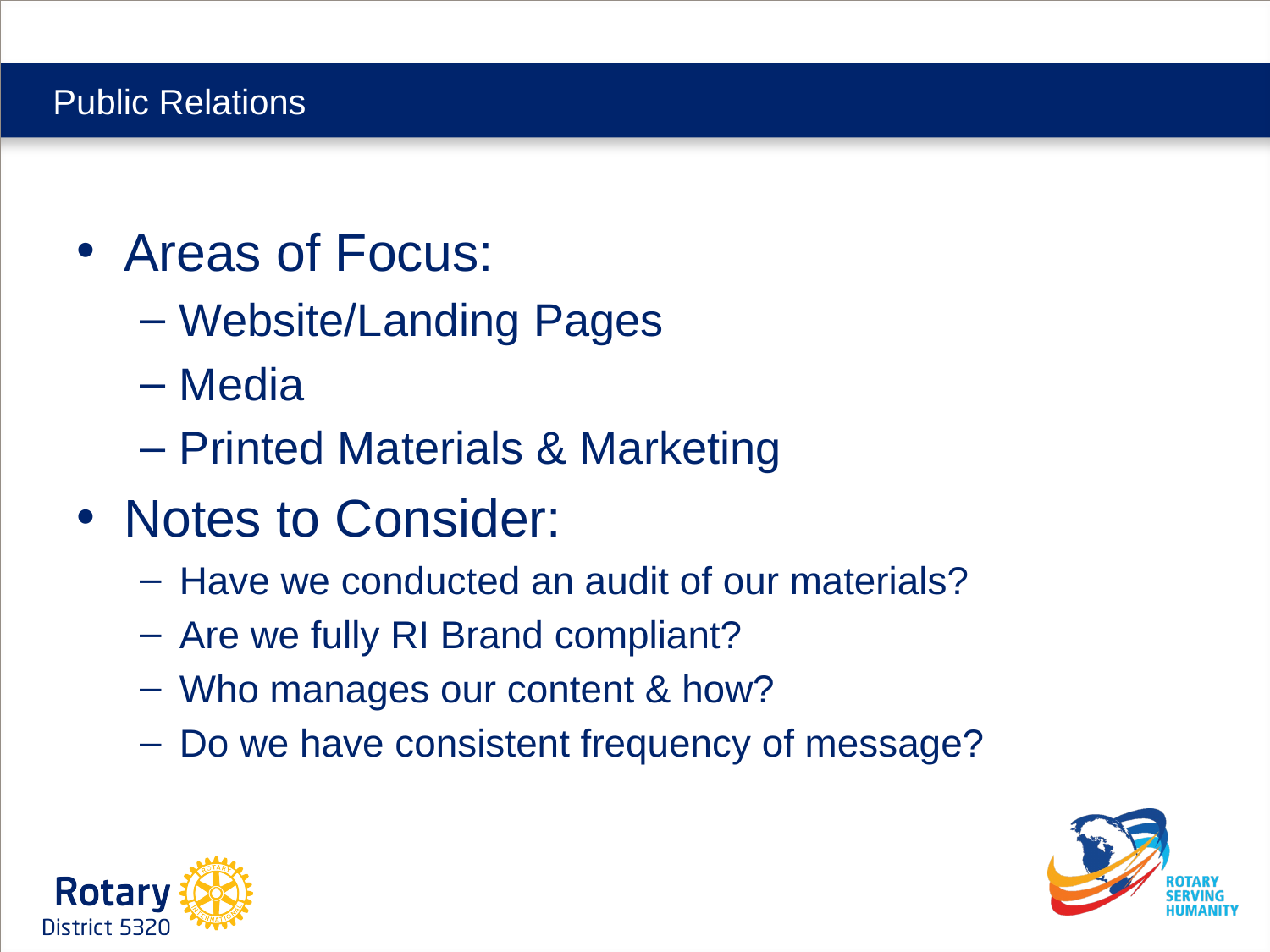

# Public Relations
Areas of Focus:
Website/Landing Pages
Media
Printed Materials & Marketing
Notes to Consider:
Have we conducted an audit of our materials?
Are we fully RI Brand compliant?
Who manages our content & how?
Do we have consistent frequency of message?